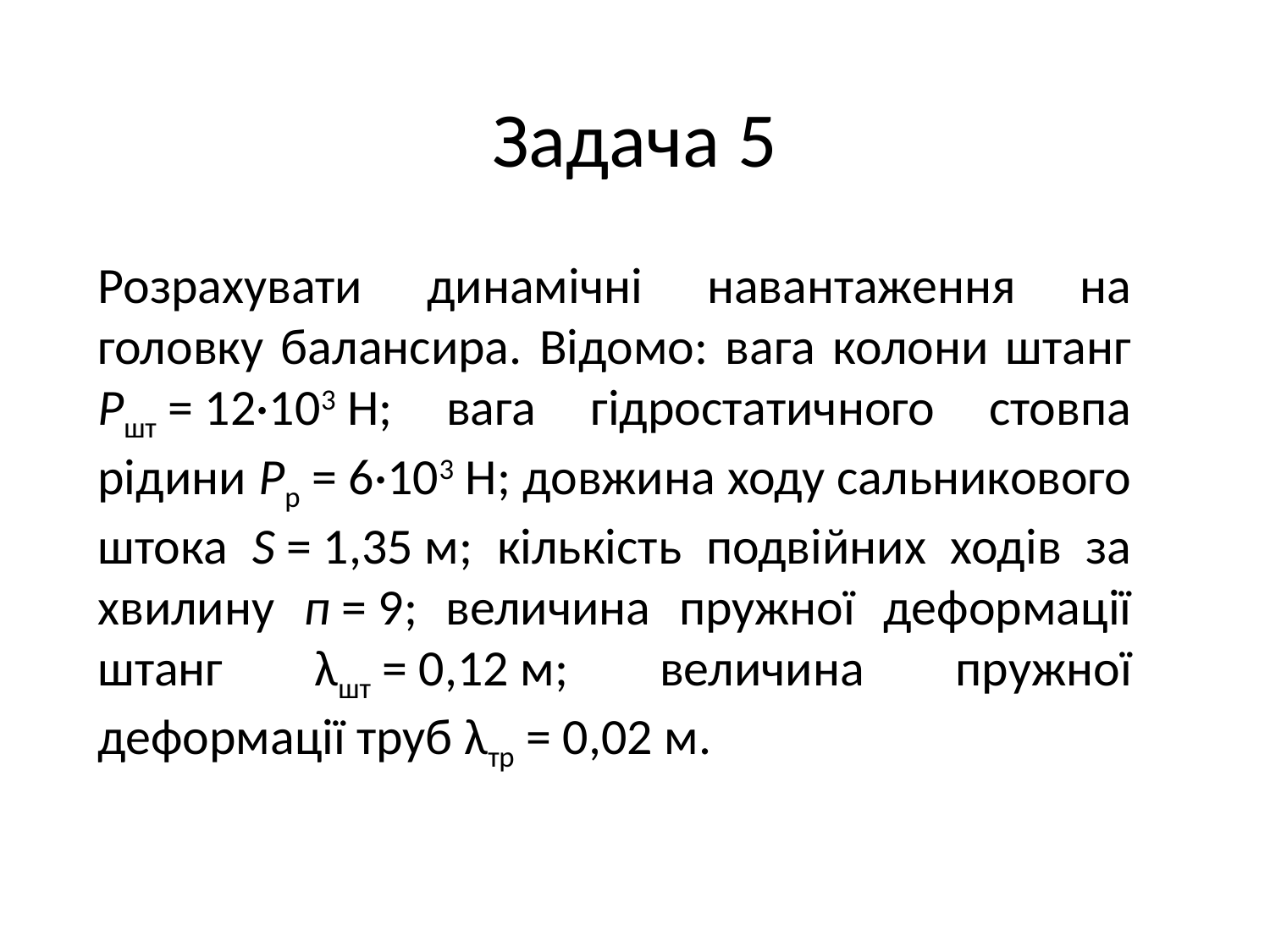

# Задача 5
Розрахувати динамічні навантаження на головку балансира. Відомо: вага колони штанг Ршт = 12·103 Н; вага гідростатичного стовпа рідини Рр = 6·103 Н; довжина ходу сальникового штока S = 1,35 м; кількість подвійних ходів за хвилину п = 9; величина пружної деформації штанг λшт = 0,12 м; величина пружної деформації труб λтр = 0,02 м.